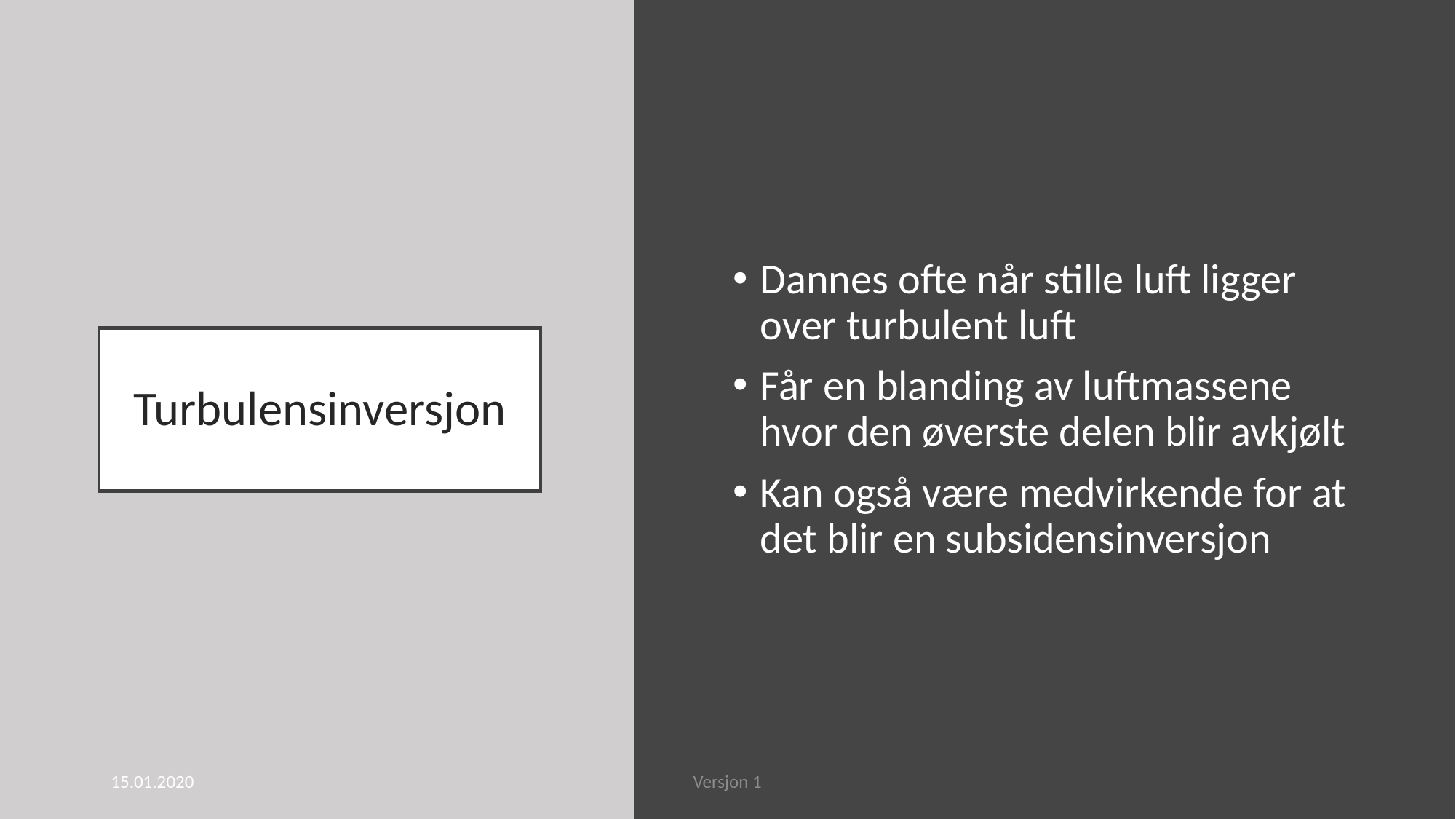

Dannes ofte når stille luft ligger over turbulent luft
Får en blanding av luftmassene hvor den øverste delen blir avkjølt
Kan også være medvirkende for at det blir en subsidensinversjon
# Turbulensinversjon
15.01.2020
Versjon 1